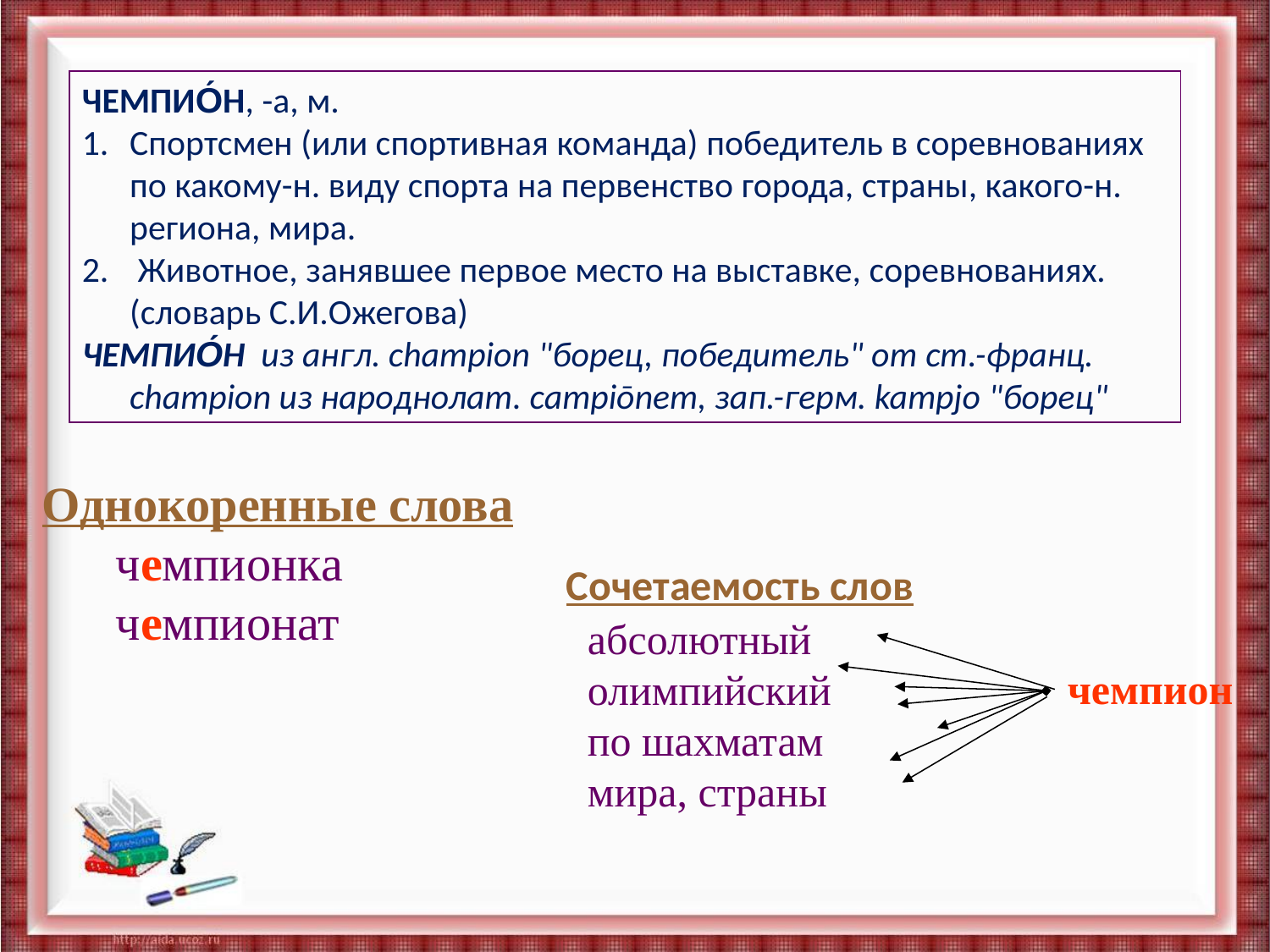

Е
ЧЕМПИО́Н, -а, м.
Спортсмен (или спортивная команда) победитель в соревнованиях по какому-н. виду спорта на первенство города, страны, какого-н. региона, мира.
 Животное, занявшее первое место на выставке, соревнованиях.(словарь С.И.Ожегова)
ЧЕМПИО́Н  из англ. сhаmрiоn "борец, победитель" от ст.-франц. сhаmрiоn из народнолат. саmрiōnеm, зап.-герм. kampjo "борец"
Однокоренные слова
      чемпионка
      чемпионат

Сочетаемость слов

абсолютный
олимпийский
по шахматам
мира, страны

чемпион